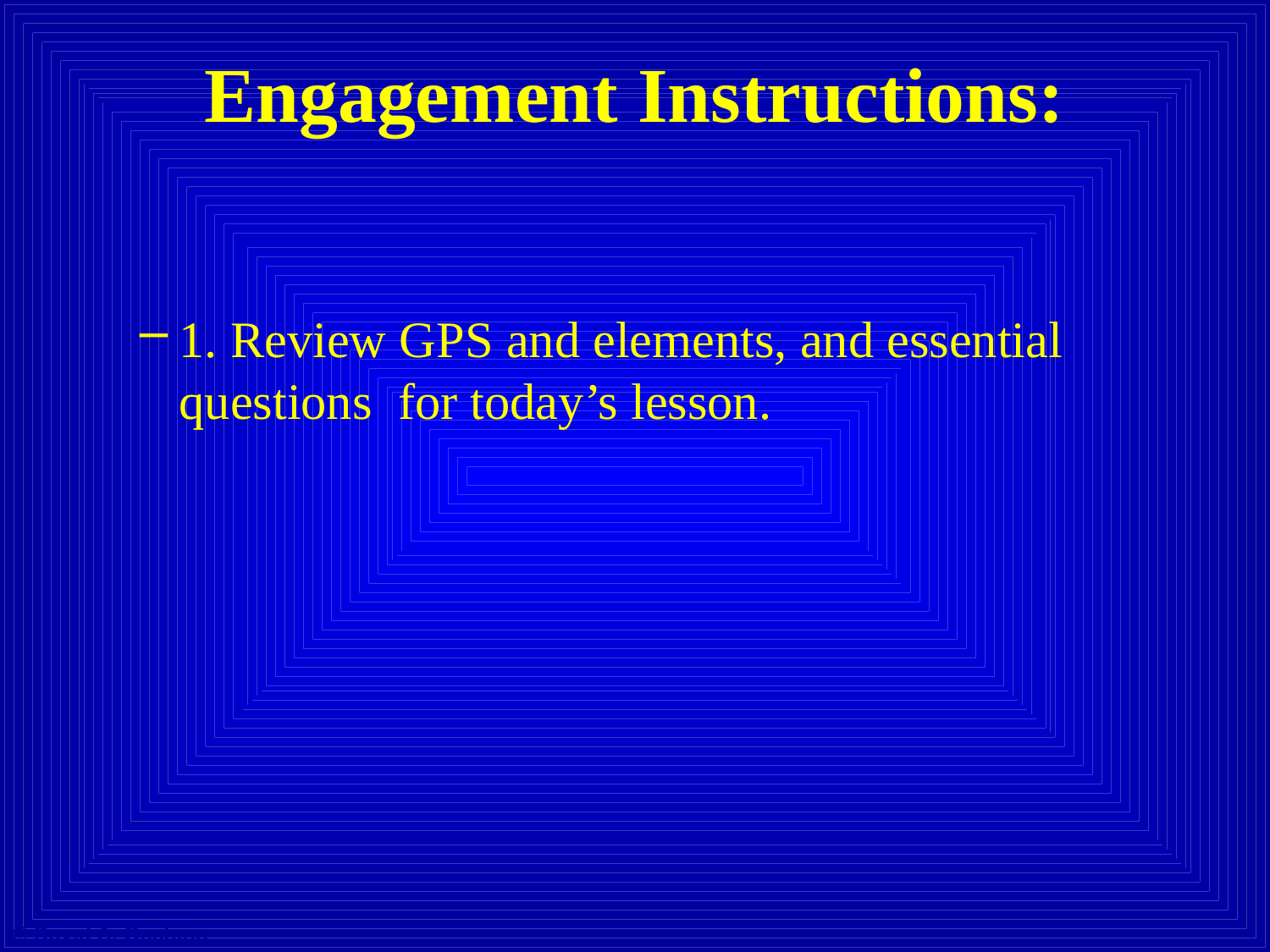

# Engagement Instructions:

1. Review GPS and elements, and essential questions  for today’s lesson.